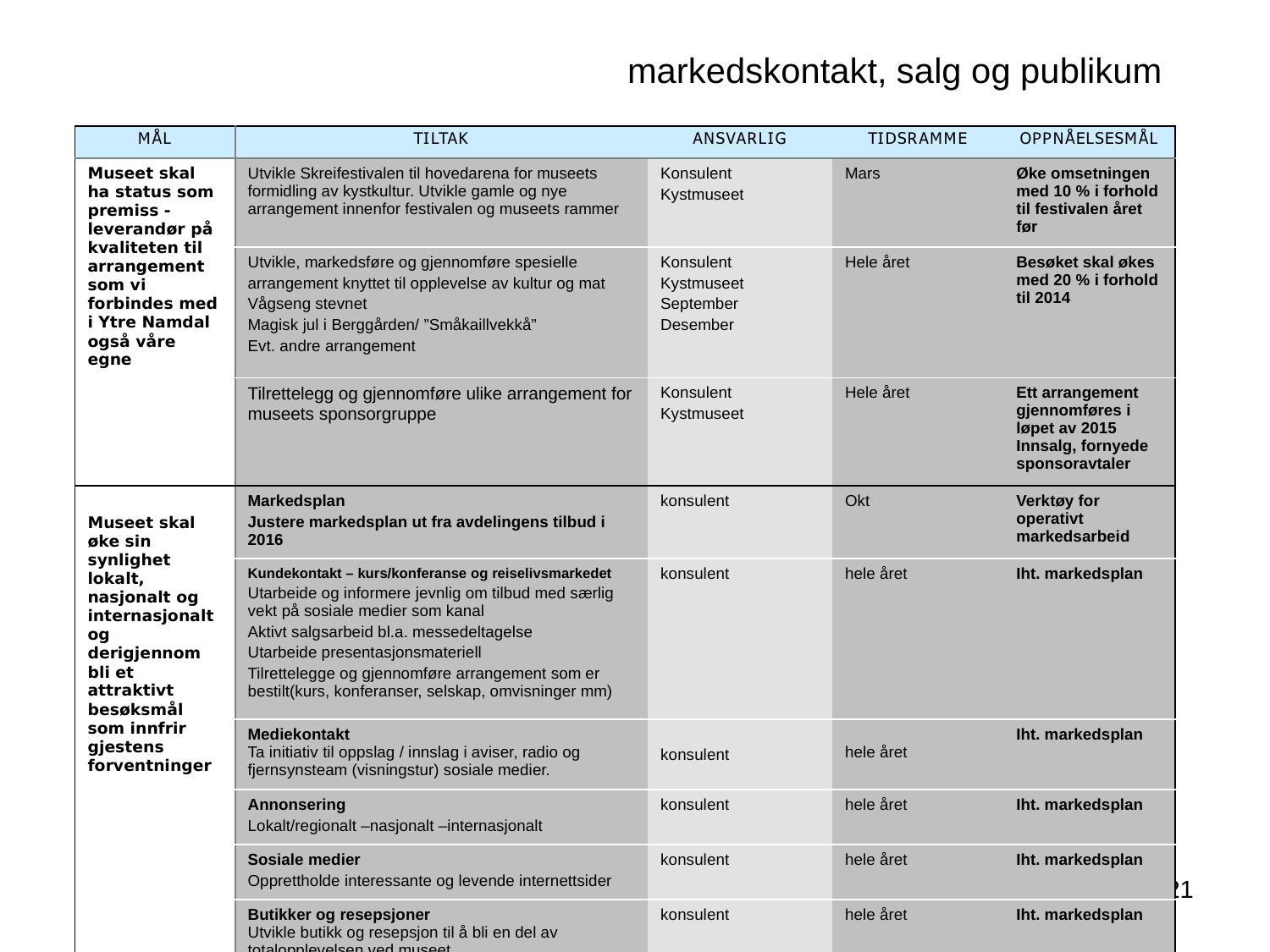

#
markedskontakt, salg og publikum

| MÅL | TILTAK | ANSVARLIG | TIDSRAMME | OPPNÅELSESMÅL |
| --- | --- | --- | --- | --- |
| Museet skal ha status som premiss -leverandør på kvaliteten til arrangement som vi forbindes med i Ytre Namdal også våre egne | Utvikle Skreifestivalen til hovedarena for museets formidling av kystkultur. Utvikle gamle og nye arrangement innenfor festivalen og museets rammer | Konsulent Kystmuseet | Mars | Øke omsetningen med 10 % i forhold til festivalen året før |
|  | Utvikle, markedsføre og gjennomføre spesielle arrangement knyttet til opplevelse av kultur og mat Vågseng stevnet Magisk jul i Berggården/ ”Småkaillvekkå” Evt. andre arrangement | Konsulent Kystmuseet September Desember | Hele året | Besøket skal økes med 20 % i forhold til 2014 |
|  | Tilrettelegg og gjennomføre ulike arrangement for museets sponsorgruppe | Konsulent Kystmuseet | Hele året | Ett arrangement gjennomføres i løpet av 2015 Innsalg, fornyede sponsoravtaler |
| Museet skal øke sin synlighet lokalt, nasjonalt og internasjonalt og derigjennom bli et attraktivt besøksmål som innfrir gjestens forventninger | Markedsplan Justere markedsplan ut fra avdelingens tilbud i 2016 | konsulent | Okt | Verktøy for operativt markedsarbeid |
|  | Kundekontakt – kurs/konferanse og reiselivsmarkedet Utarbeide og informere jevnlig om tilbud med særlig vekt på sosiale medier som kanal Aktivt salgsarbeid bl.a. messedeltagelse Utarbeide presentasjonsmateriell Tilrettelegge og gjennomføre arrangement som er bestilt(kurs, konferanser, selskap, omvisninger mm) | konsulent | hele året | Iht. markedsplan |
|  | Mediekontakt Ta initiativ til oppslag / innslag i aviser, radio og fjernsynsteam (visningstur) sosiale medier. | konsulent | hele året | Iht. markedsplan |
|  | Annonsering Lokalt/regionalt –nasjonalt –internasjonalt | konsulent | hele året | Iht. markedsplan |
|  | Sosiale medier Opprettholde interessante og levende internettsider | konsulent | hele året | Iht. markedsplan |
|  | Butikker og resepsjoner Utvikle butikk og resepsjon til å bli en del av totalopplevelsen ved museet | konsulent | hele året | Iht. markedsplan |
MÅL
21